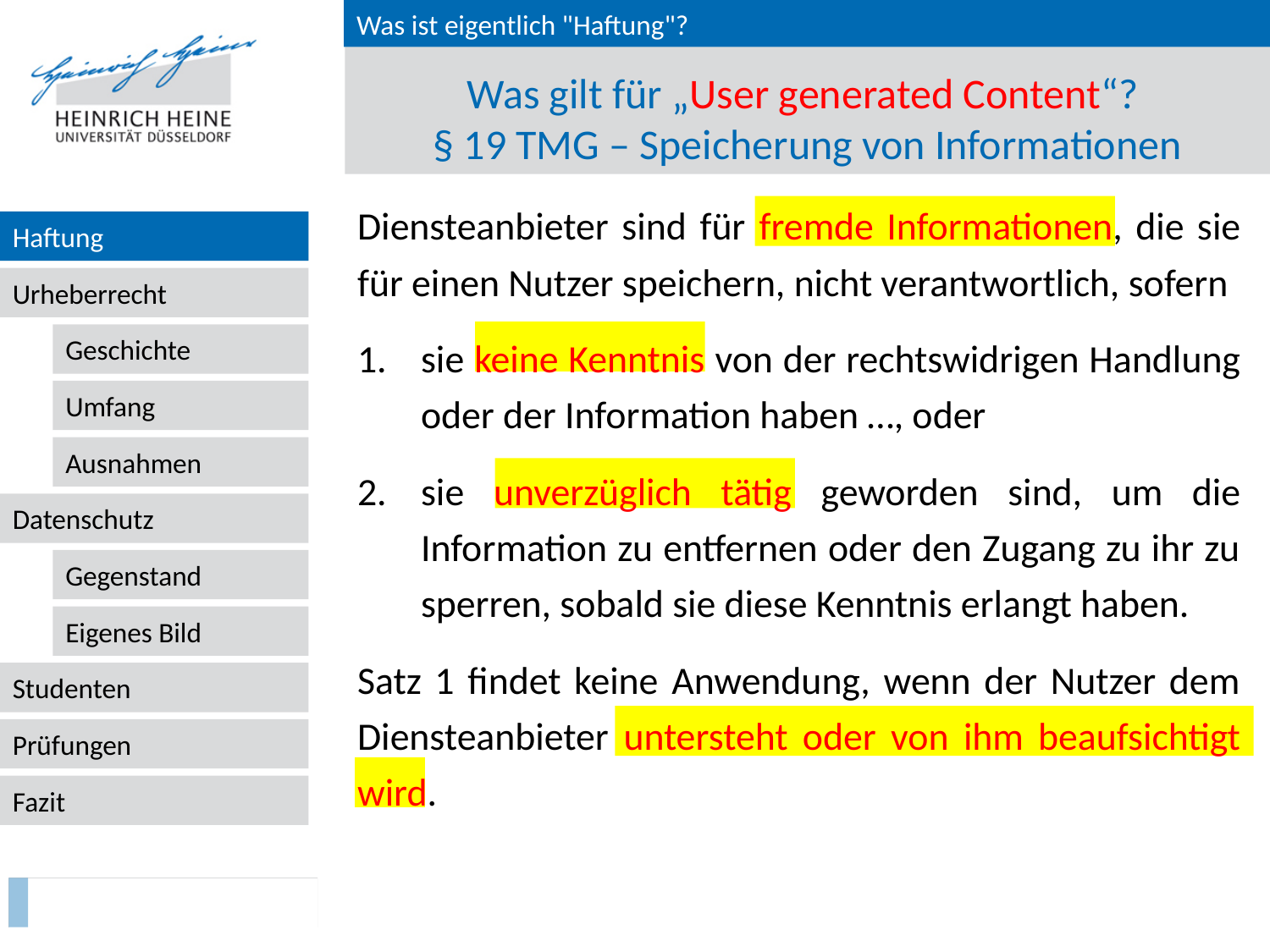

Was ist eigentlich "Haftung"?
# Was gilt für „User generated Content“? § 19 TMG – Speicherung von Informationen
Diensteanbieter sind für fremde Informationen, die sie für einen Nutzer speichern, nicht verantwortlich, sofern
sie keine Kenntnis von der rechtswidrigen Handlung oder der Information haben …, oder
sie unverzüglich tätig geworden sind, um die Information zu entfernen oder den Zugang zu ihr zu sperren, sobald sie diese Kenntnis erlangt haben.
Satz 1 findet keine Anwendung, wenn der Nutzer dem Diensteanbieter untersteht oder von ihm beaufsichtigt wird.

Haftung